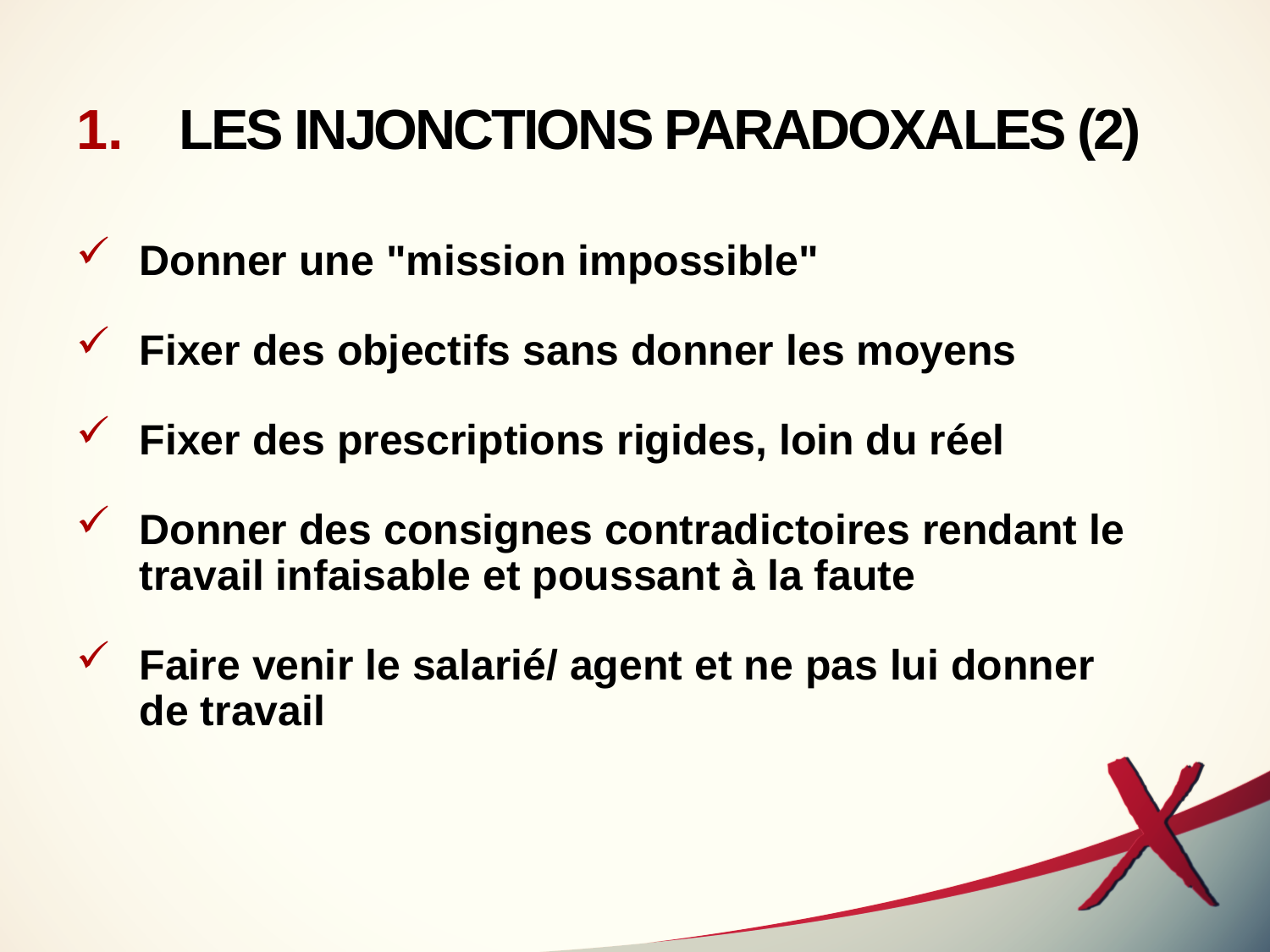

# LES INJONCTIONS PARADOXALES (2)
Donner une "mission impossible"
Fixer des objectifs sans donner les moyens
Fixer des prescriptions rigides, loin du réel
Donner des consignes contradictoires rendant le travail infaisable et poussant à la faute
Faire venir le salarié/ agent et ne pas lui donner
de travail